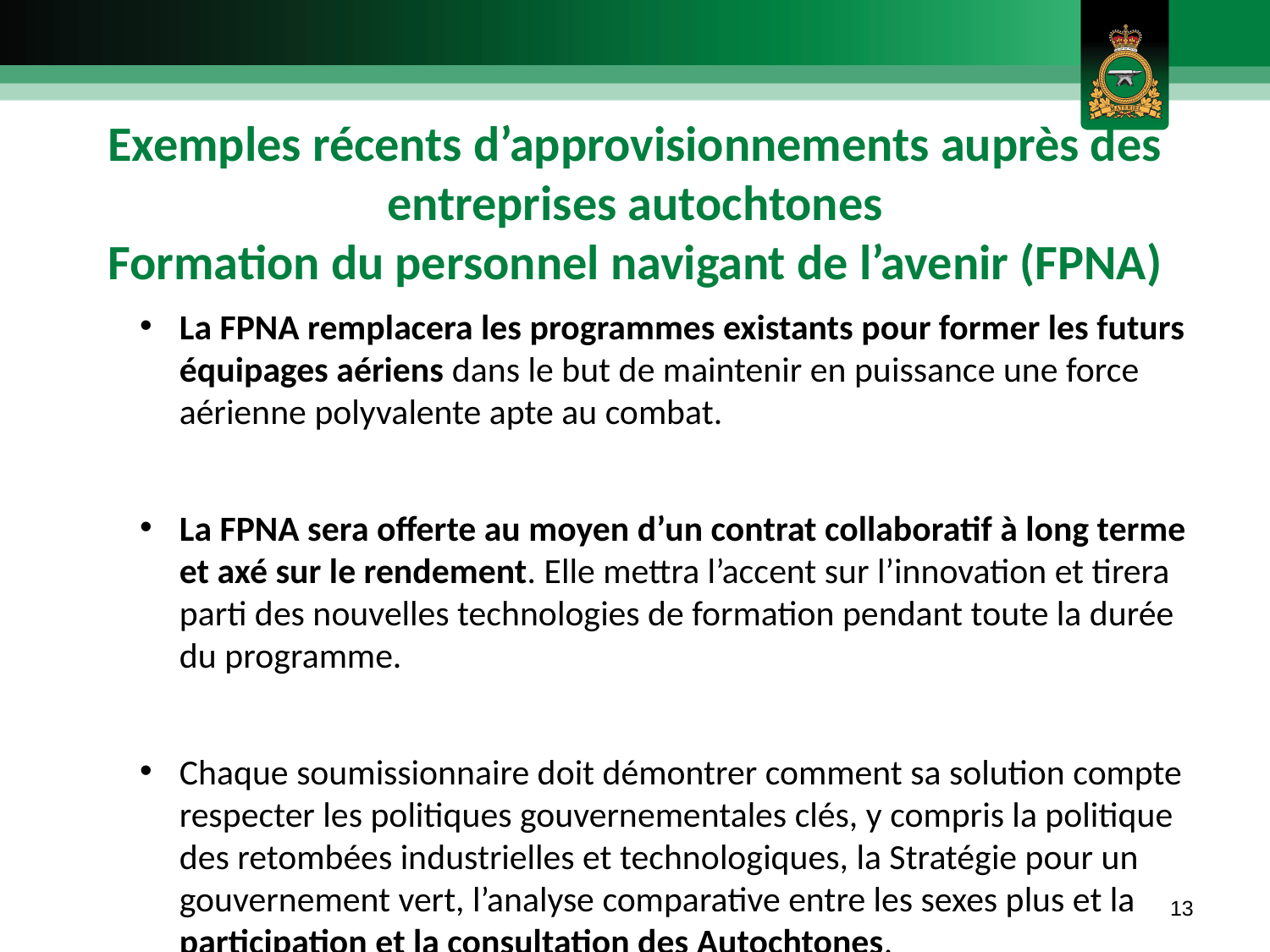

Exemples récents d’approvisionnements auprès des entreprises autochtones
Formation du personnel navigant de l’avenir (FPNA)
La FPNA remplacera les programmes existants pour former les futurs équipages aériens dans le but de maintenir en puissance une force aérienne polyvalente apte au combat.

La FPNA sera offerte au moyen d’un contrat collaboratif à long terme et axé sur le rendement. Elle mettra l’accent sur l’innovation et tirera parti des nouvelles technologies de formation pendant toute la durée du programme.

Chaque soumissionnaire doit démontrer comment sa solution compte respecter les politiques gouvernementales clés, y compris la politique des retombées industrielles et technologiques, la Stratégie pour un gouvernement vert, l’analyse comparative entre les sexes plus et la participation et la consultation des Autochtones.

13